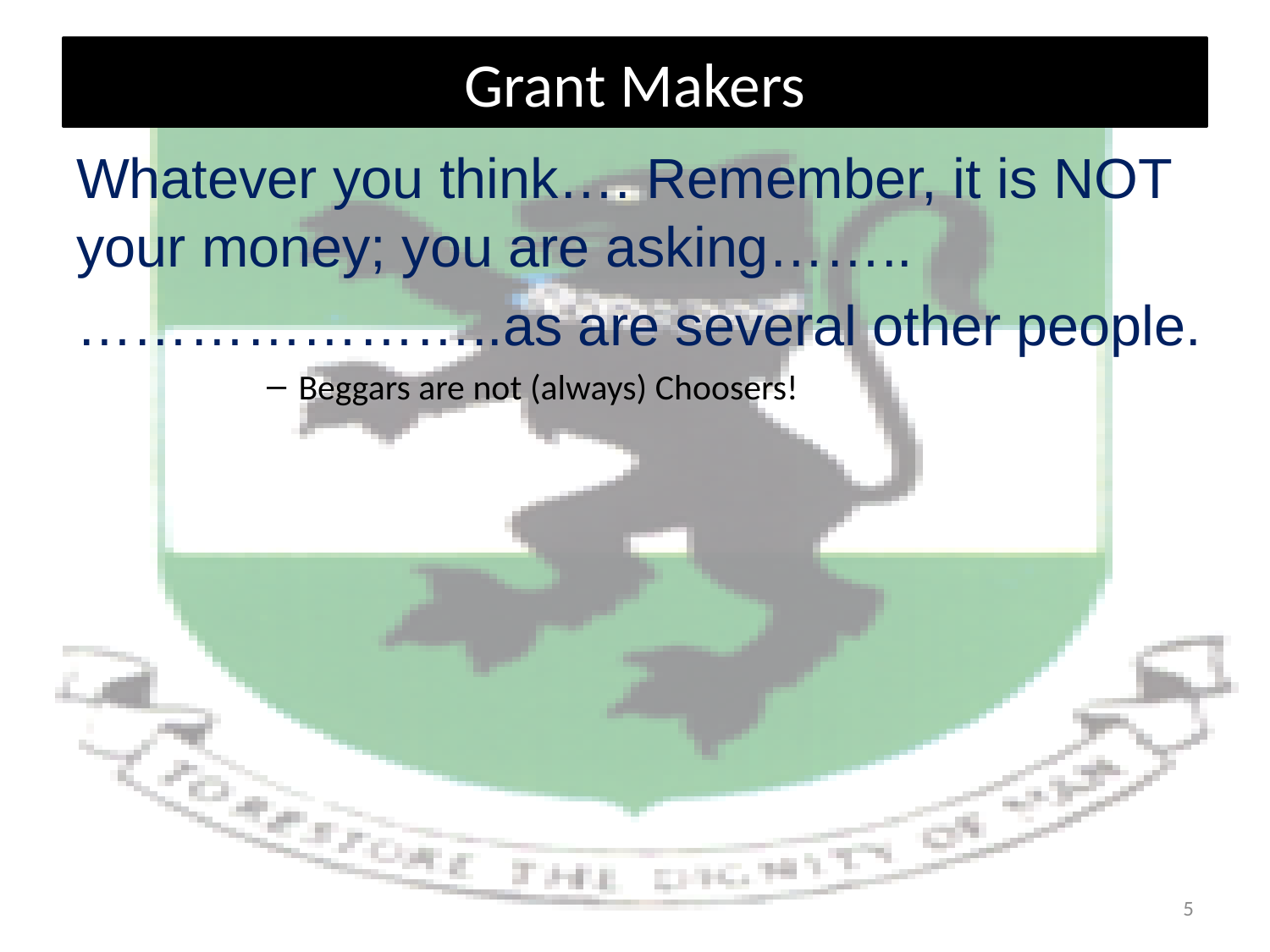

# Grant Makers
Whatever you think…. Remember, it is NOT your money; you are asking……..
…………………..as are several other people.
Beggars are not (always) Choosers!
5